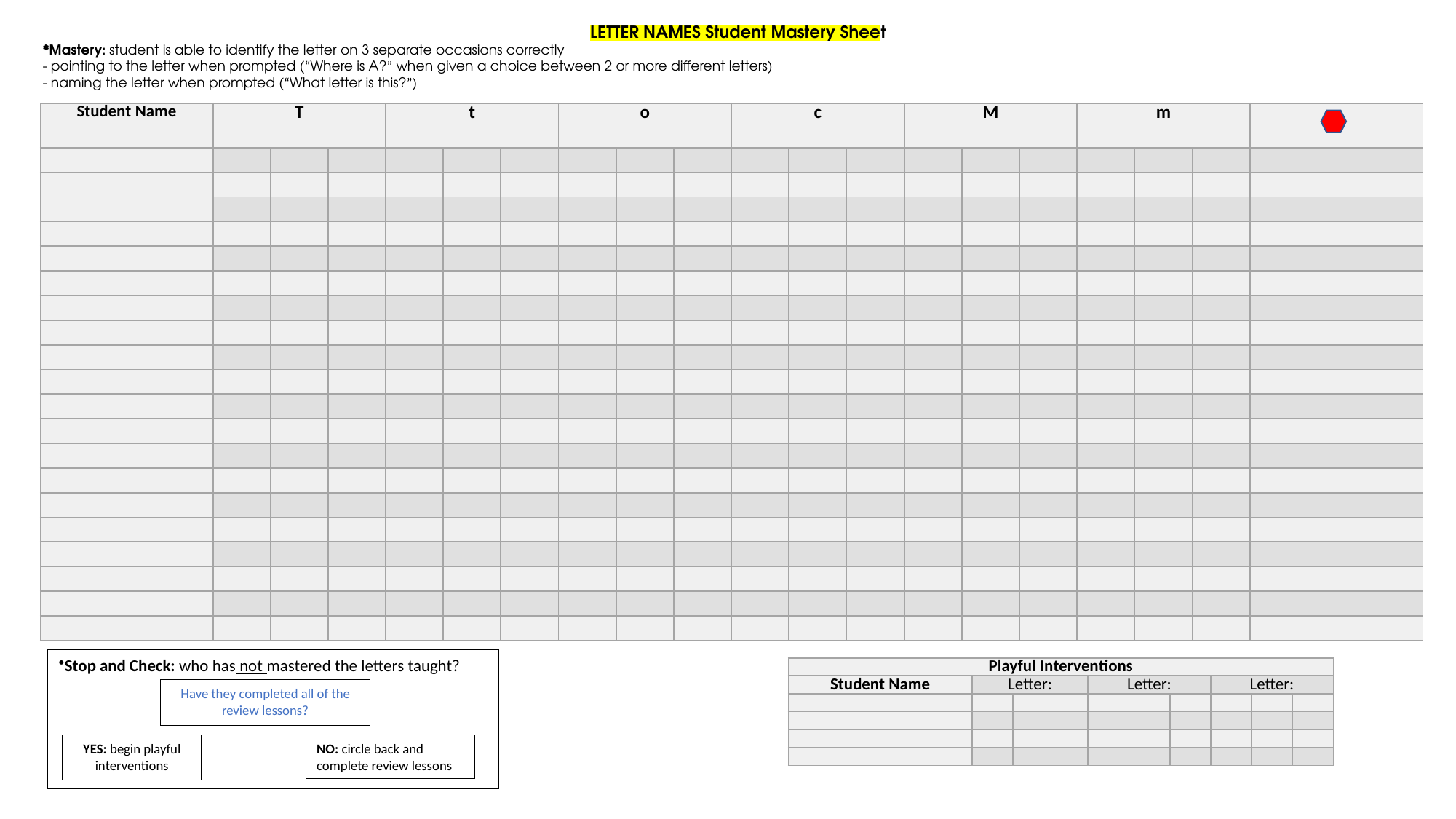

LETTER NAMES Student Mastery Sheet
*Mastery: student is able to identify the letter on 3 separate occasions correctly
- pointing to the letter when prompted (“Where is A?” when given a choice between 2 or more different letters)
- naming the letter when prompted (“What letter is this?”)

| Student Name | T |  |  | t |  |  | o |  |  | c |  |  | M |  |  | m |  |  |  |
| --- | --- | --- | --- | --- | --- | --- | --- | --- | --- | --- | --- | --- | --- | --- | --- | --- | --- | --- | --- |
|  |  |  |  |  |  |  |  |  |  |  |  |  |  |  |  |  |  |  |  |
|  |  |  |  |  |  |  |  |  |  |  |  |  |  |  |  |  |  |  |  |
|  |  |  |  |  |  |  |  |  |  |  |  |  |  |  |  |  |  |  |  |
|  |  |  |  |  |  |  |  |  |  |  |  |  |  |  |  |  |  |  |  |
|  |  |  |  |  |  |  |  |  |  |  |  |  |  |  |  |  |  |  |  |
|  |  |  |  |  |  |  |  |  |  |  |  |  |  |  |  |  |  |  |  |
|  |  |  |  |  |  |  |  |  |  |  |  |  |  |  |  |  |  |  |  |
|  |  |  |  |  |  |  |  |  |  |  |  |  |  |  |  |  |  |  |  |
|  |  |  |  |  |  |  |  |  |  |  |  |  |  |  |  |  |  |  |  |
|  |  |  |  |  |  |  |  |  |  |  |  |  |  |  |  |  |  |  |  |
|  |  |  |  |  |  |  |  |  |  |  |  |  |  |  |  |  |  |  |  |
|  |  |  |  |  |  |  |  |  |  |  |  |  |  |  |  |  |  |  |  |
|  |  |  |  |  |  |  |  |  |  |  |  |  |  |  |  |  |  |  |  |
|  |  |  |  |  |  |  |  |  |  |  |  |  |  |  |  |  |  |  |  |
|  |  |  |  |  |  |  |  |  |  |  |  |  |  |  |  |  |  |  |  |
|  |  |  |  |  |  |  |  |  |  |  |  |  |  |  |  |  |  |  |  |
|  |  |  |  |  |  |  |  |  |  |  |  |  |  |  |  |  |  |  |  |
|  |  |  |  |  |  |  |  |  |  |  |  |  |  |  |  |  |  |  |  |
|  |  |  |  |  |  |  |  |  |  |  |  |  |  |  |  |  |  |  |  |
|  |  |  |  |  |  |  |  |  |  |  |  |  |  |  |  |  |  |  |  |

Stop and Check: who has not mastered the letters taught?

| Playful Interventions |  |  |  |  |  |  |  |  |  |
| --- | --- | --- | --- | --- | --- | --- | --- | --- | --- |
| Student Name | Letter: |  |  | Letter: |  |  | Letter: |  |  |
|  |  |  |  |  |  |  |  |  |  |
|  |  |  |  |  |  |  |  |  |  |
|  |  |  |  |  |  |  |  |  |  |
|  |  |  |  |  |  |  |  |  |  |
Have they completed all of the review lessons?
YES: begin playful interventions
NO: circle back and complete review lessons